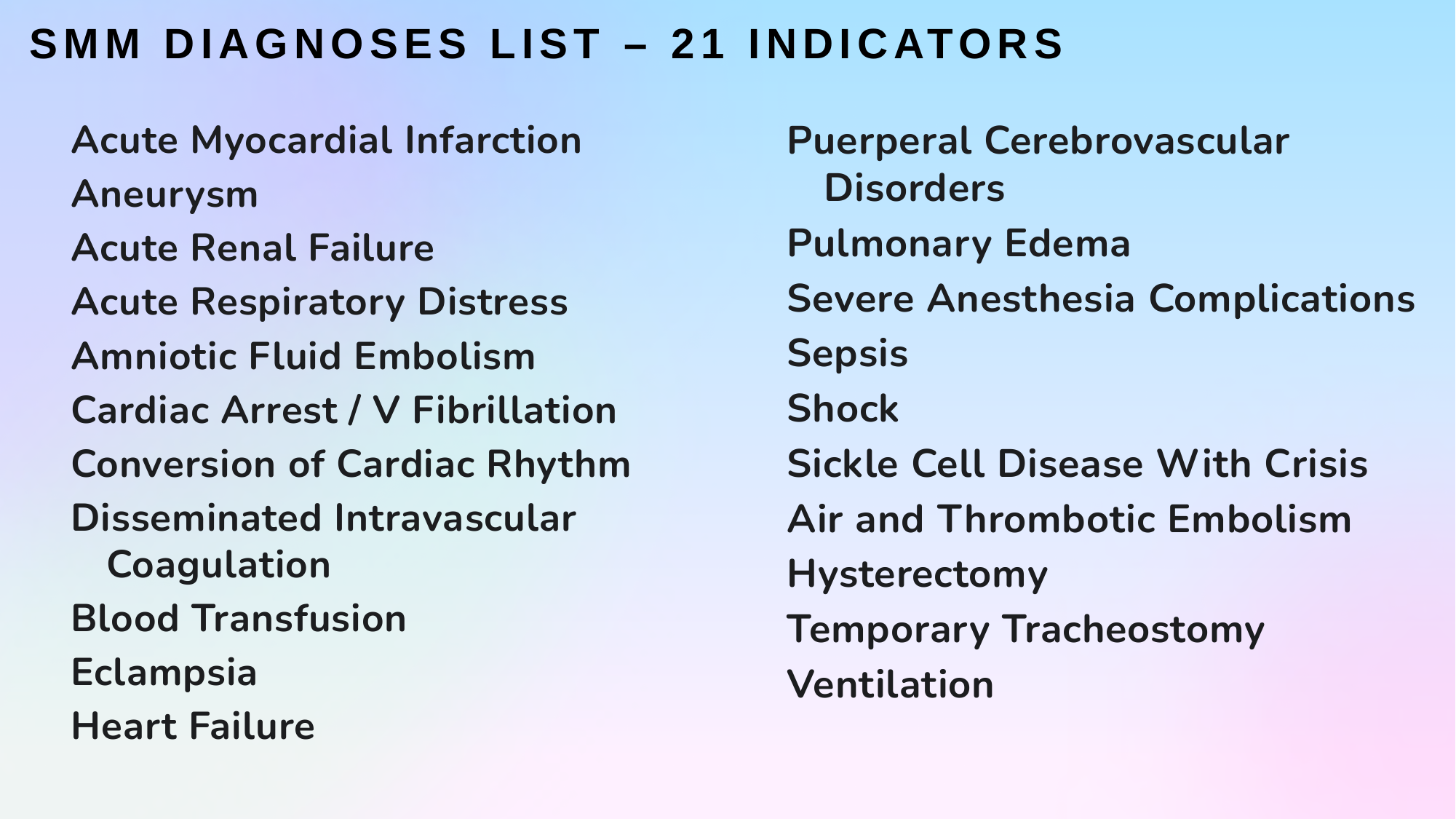

# SMM Diagnoses List – 21 Indicators
Acute Myocardial Infarction
Aneurysm
Acute Renal Failure
Acute Respiratory Distress
Amniotic Fluid Embolism
Cardiac Arrest / V Fibrillation
Conversion of Cardiac Rhythm
Disseminated Intravascular Coagulation
Blood Transfusion
Eclampsia
Heart Failure

Puerperal Cerebrovascular Disorders
Pulmonary Edema
Severe Anesthesia Complications
Sepsis
Shock
Sickle Cell Disease With Crisis
Air and Thrombotic Embolism
Hysterectomy
Temporary Tracheostomy
Ventilation